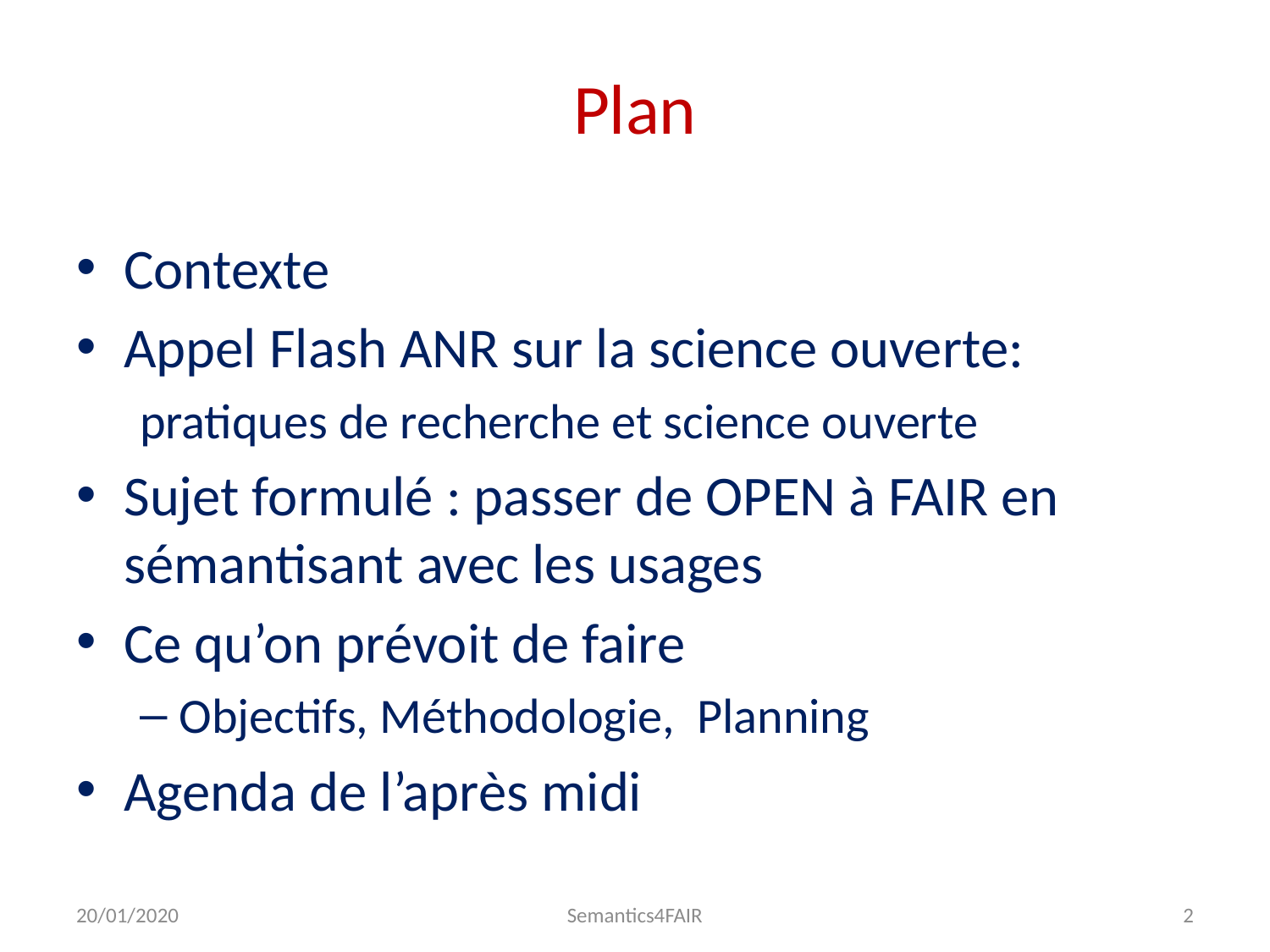

# Plan
Contexte
Appel Flash ANR sur la science ouverte:
pratiques de recherche et science ouverte
Sujet formulé : passer de OPEN à FAIR en sémantisant avec les usages
Ce qu’on prévoit de faire
Objectifs, Méthodologie,  Planning
Agenda de l’après midi
20/01/2020
Semantics4FAIR
2